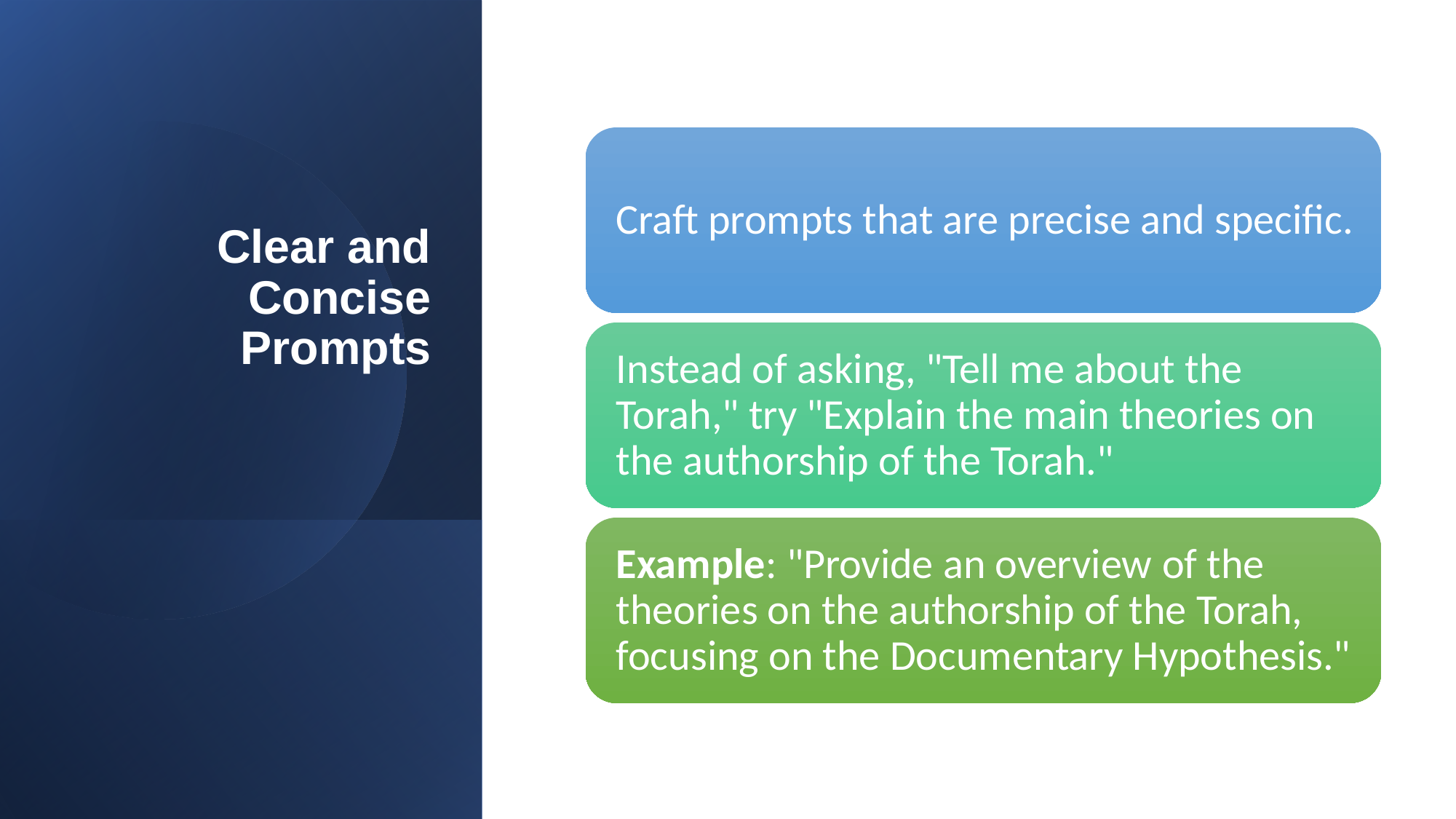

Craft prompts that are precise and specific.
Instead of asking, "Tell me about the Torah," try "Explain the main theories on the authorship of the Torah."
Example: "Provide an overview of the theories on the authorship of the Torah, focusing on the Documentary Hypothesis."

# Clear and Concise Prompts